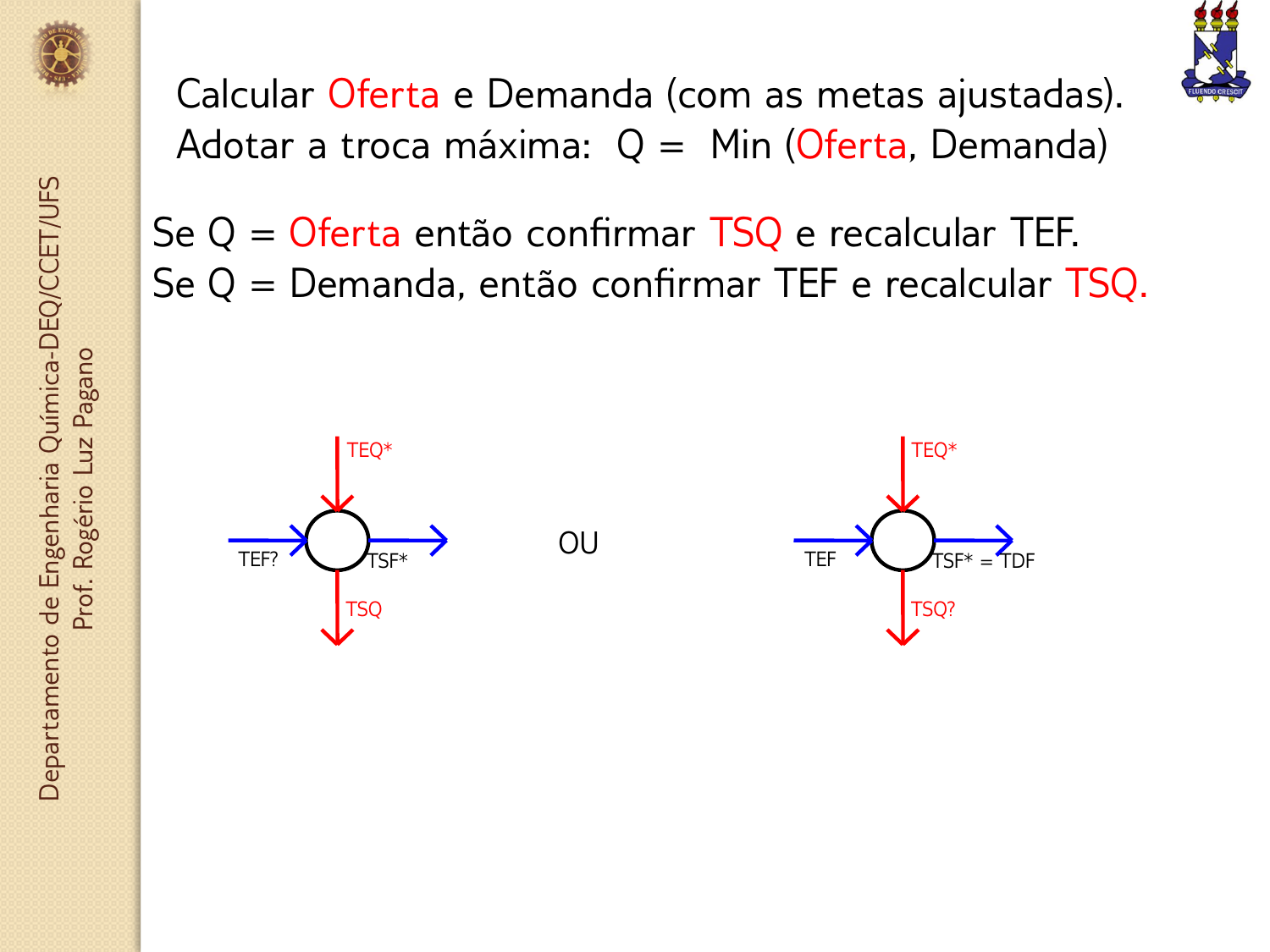

Calcular Oferta e Demanda (com as metas ajustadas).
Adotar a troca máxima:  Q =  Min (Oferta, Demanda)
Se Q = Oferta então confirmar TSQ e recalcular TEF.
Se Q = Demanda, então confirmar TEF e recalcular TSQ.

TEQ*
TEF?
TSF*
TSQ

TEQ*
TEF
TSF* = TDF
TSQ?
OU